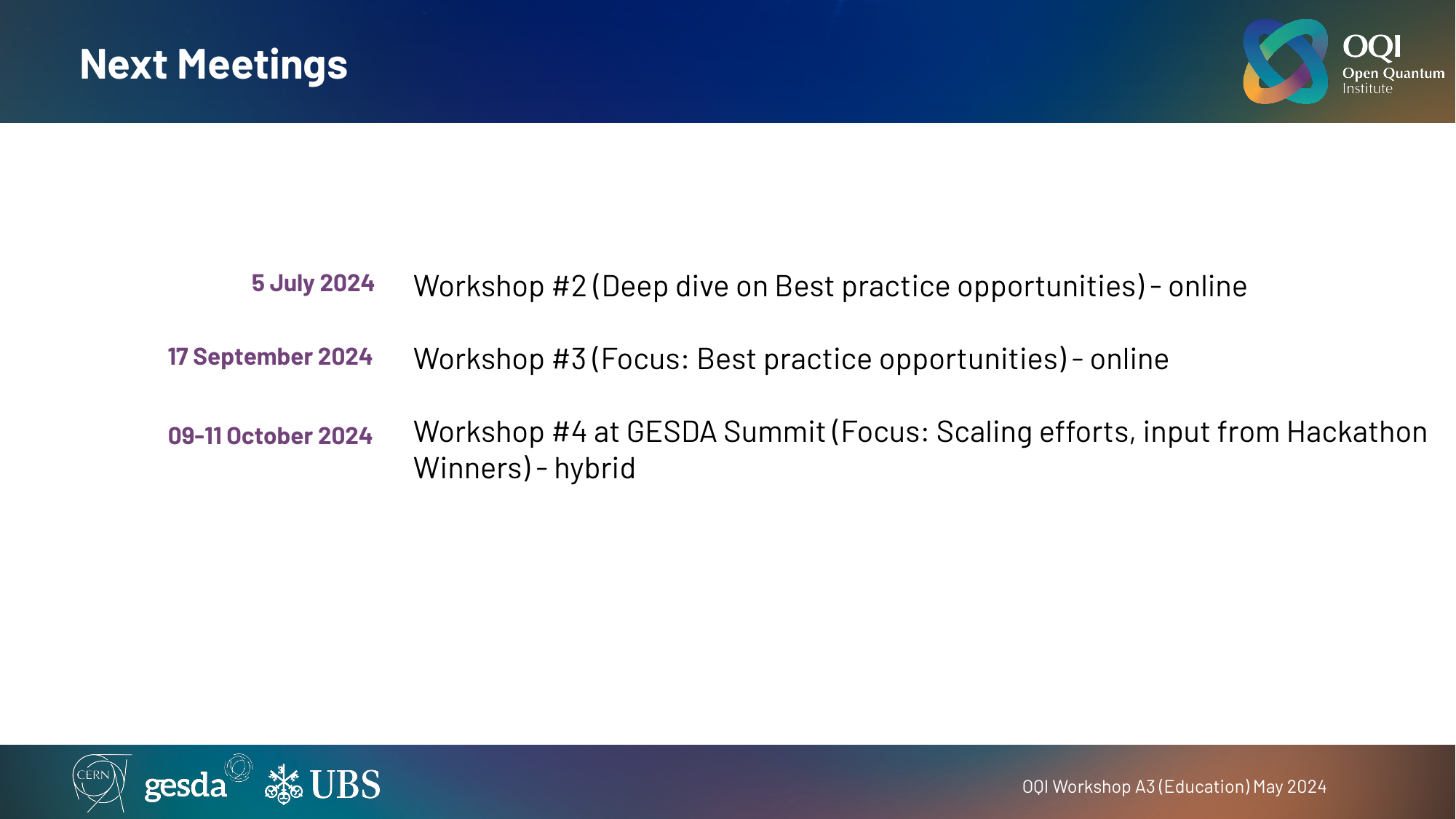

# Next Meetings
Workshop #2 (Deep dive on Best practice opportunities) - online

Workshop #3 (Focus: Best practice opportunities) - online

Workshop #4 at GESDA Summit (Focus: Scaling efforts, input from Hackathon Winners) - hybrid

5 July 2024
17 September 2024
09-11 October 2024